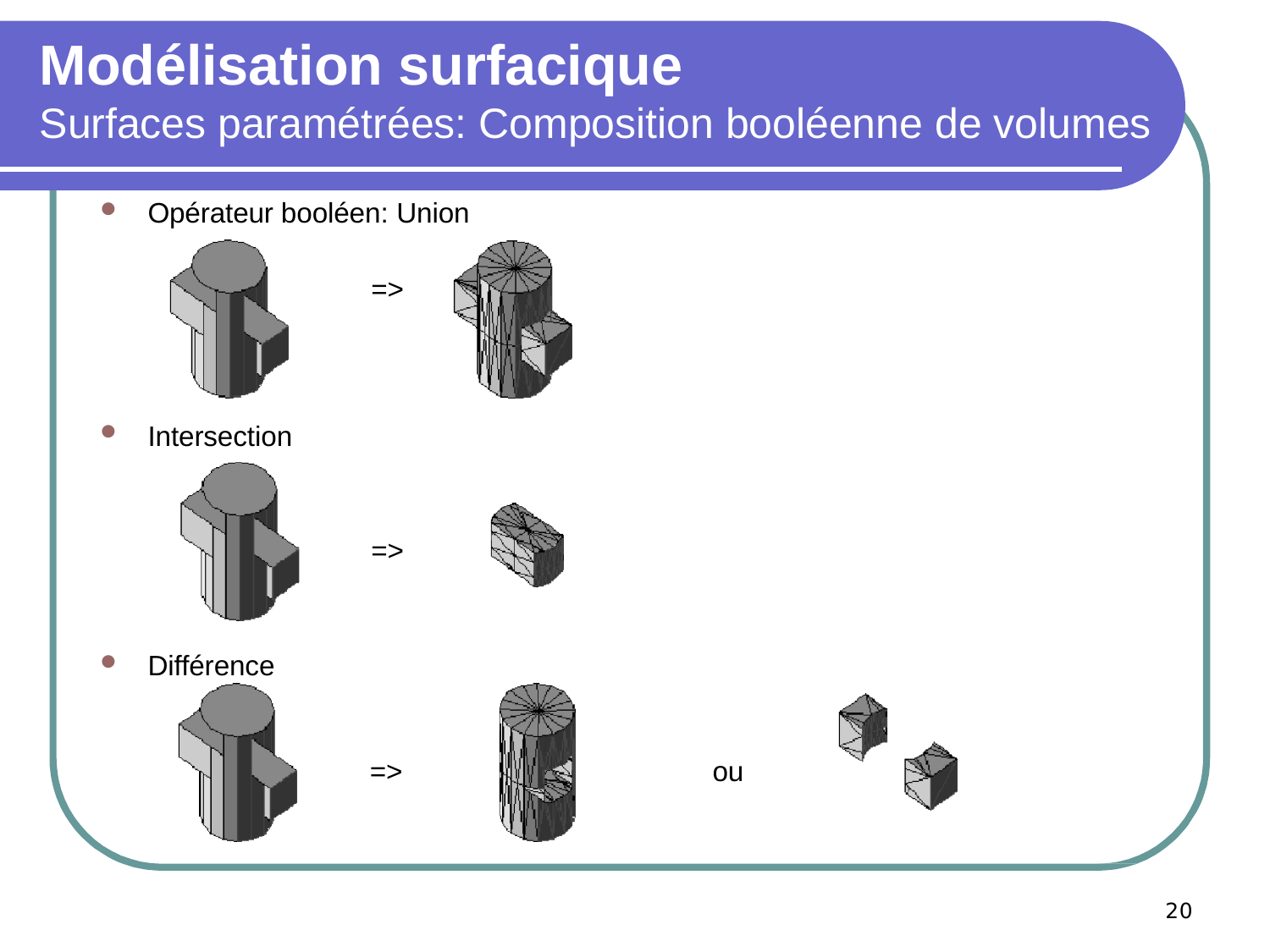

# Modélisation surfacique Surfaces paramétrées: Composition booléenne de volumes
Opérateur booléen: Union

=>

Intersection

=>

Différence

=>
ou
20